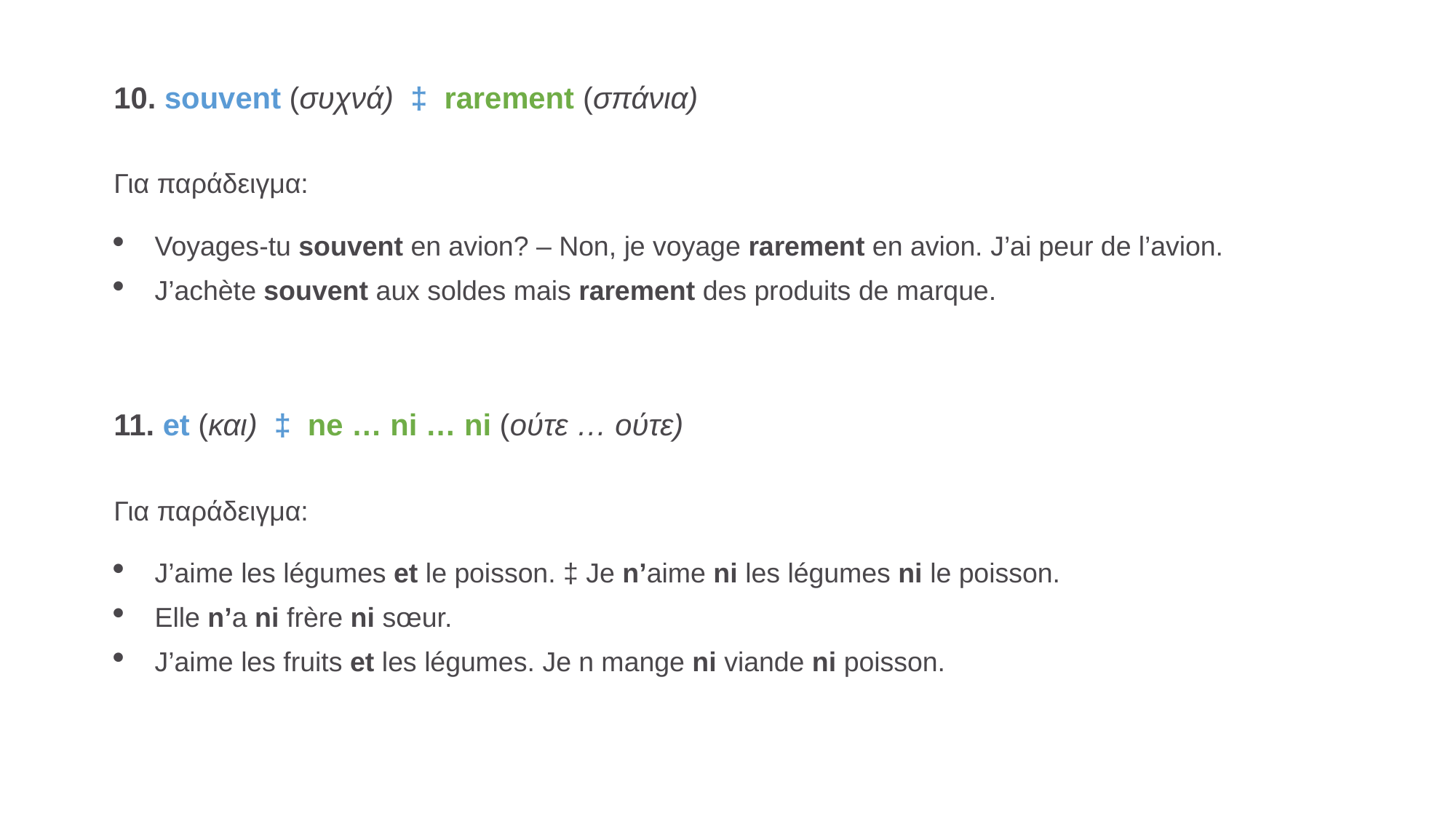

10. souvent (συχνά)  ‡  rarement (σπάνια)

Για παράδειγμα:
Voyages-tu souvent en avion? – Non, je voyage rarement en avion. J’ai peur de l’avion.
J’achète souvent aux soldes mais rarement des produits de marque.

11. et (και)  ‡  ne … ni … ni (ούτε … ούτε)

Για παράδειγμα:
J’aime les légumes et le poisson. ‡ Je n’aime ni les légumes ni le poisson.
Elle n’a ni frère ni sœur.
J’aime les fruits et les légumes. Je n mange ni viande ni poisson.